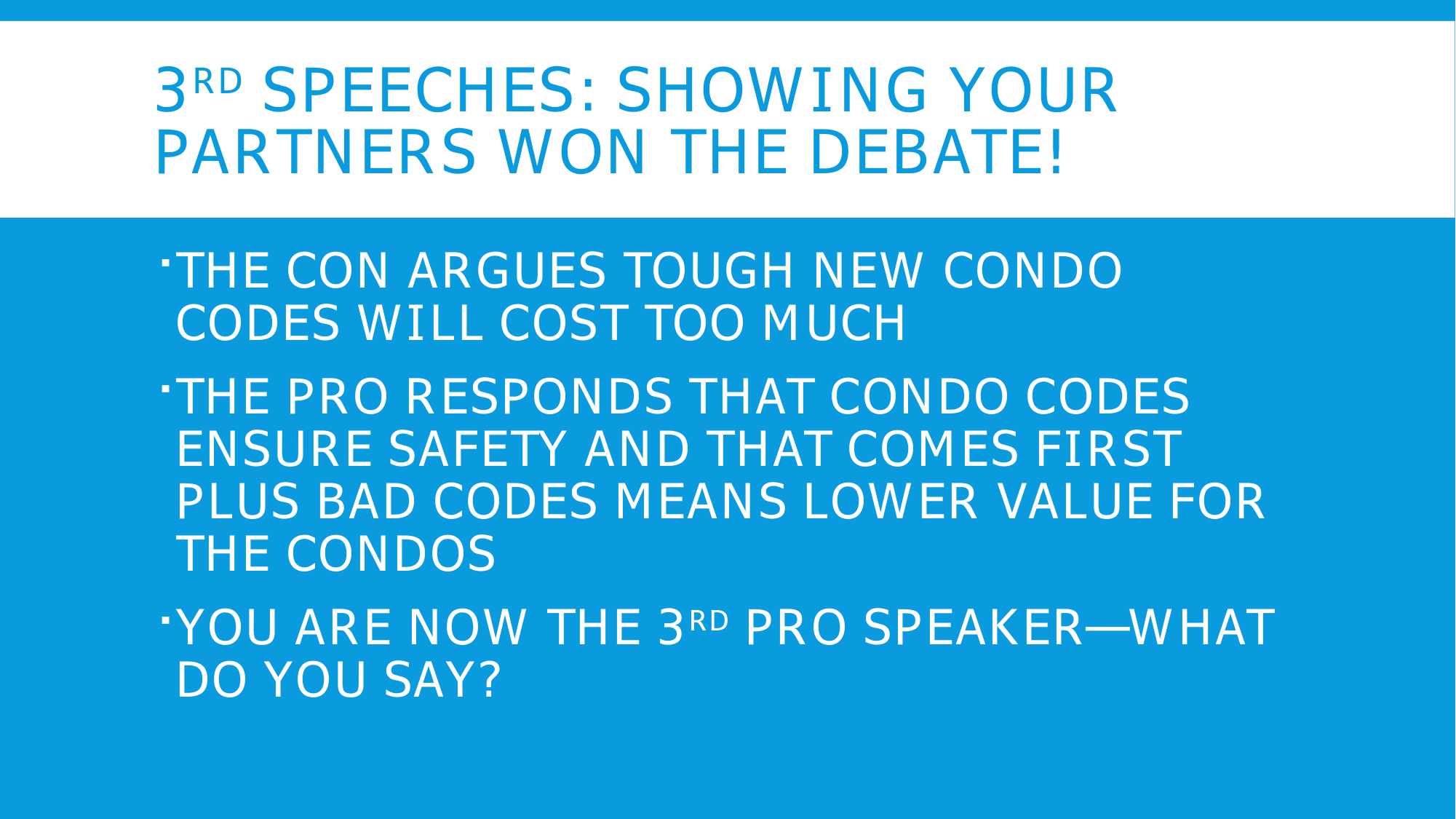

# 3rd speeches: SHOWING YOUR PARTNERS WON THE DEBATE!
THE CON ARGUES TOUGH NEW CONDO CODES WILL COST TOO MUCH
THE PRO RESPONDS THAT CONDO CODES ENSURE SAFETY AND THAT COMES FIRST PLUS BAD CODES MEANS LOWER VALUE FOR THE CONDOS
YOU ARE NOW THE 3RD PRO SPEAKER—WHAT DO YOU SAY?